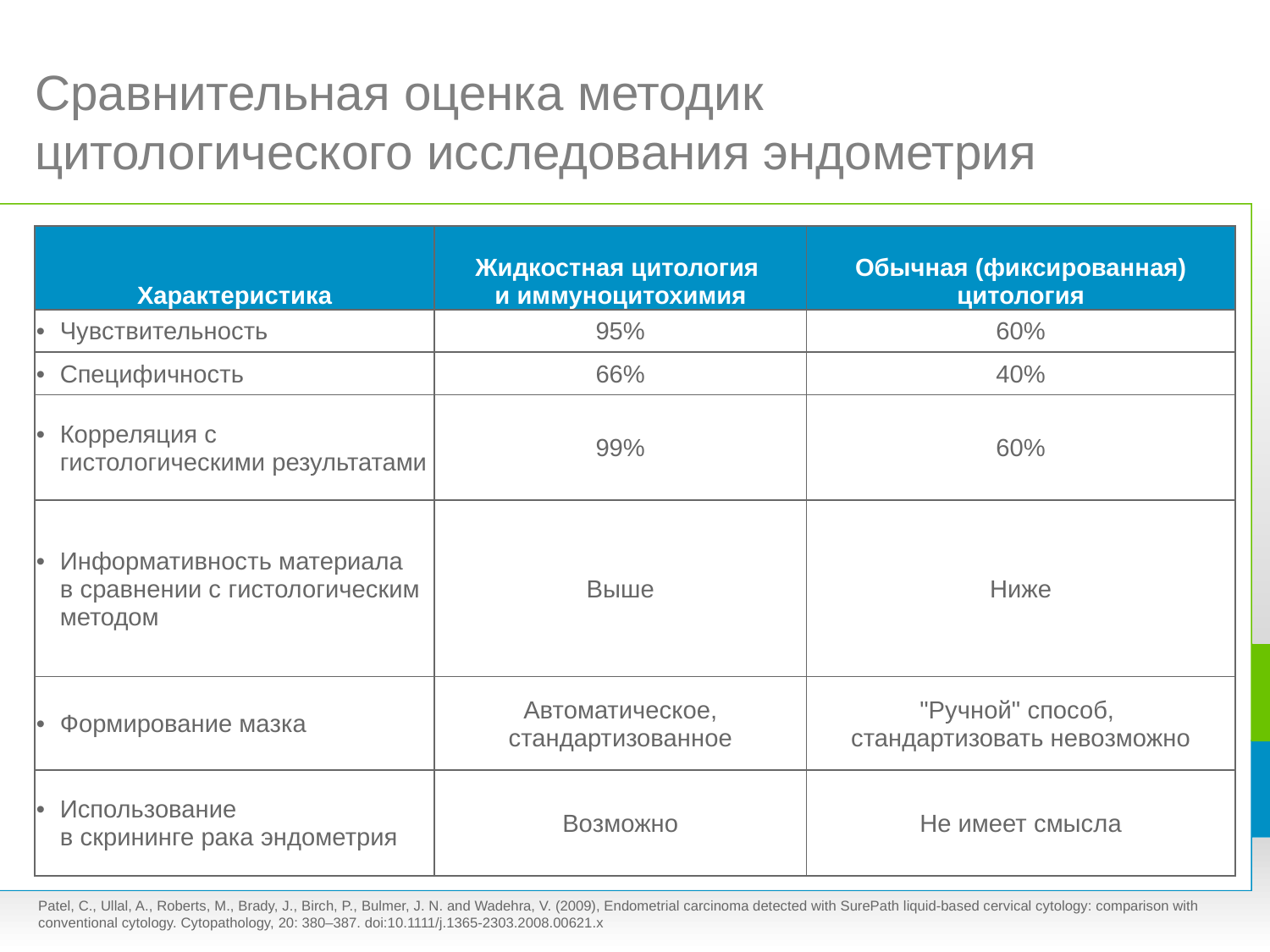

# Сравнительная оценка методик цитологического исследования эндометрия
| Характеристика | Жидкостная цитология и иммуноцитохимия | Обычная (фиксированная) цитология |
| --- | --- | --- |
| Чувствительность | 95% | 60% |
| Специфичность | 66% | 40% |
| Корреляция с гистологическими результатами | 99% | 60% |
| Информативность материала в сравнении с гистологическим методом | Выше | Ниже |
| Формирование мазка | Автоматическое, стандартизованное | "Ручной" способ, стандартизовать невозможно |
| Использование в скрининге рака эндометрия | Возможно | Не имеет смысла |
Patel, C., Ullal, A., Roberts, M., Brady, J., Birch, P., Bulmer, J. N. and Wadehra, V. (2009), Endometrial carcinoma detected with SurePath liquid-based cervical cytology: comparison with conventional cytology. Cytopathology, 20: 380–387. doi:10.1111/j.1365-2303.2008.00621.x